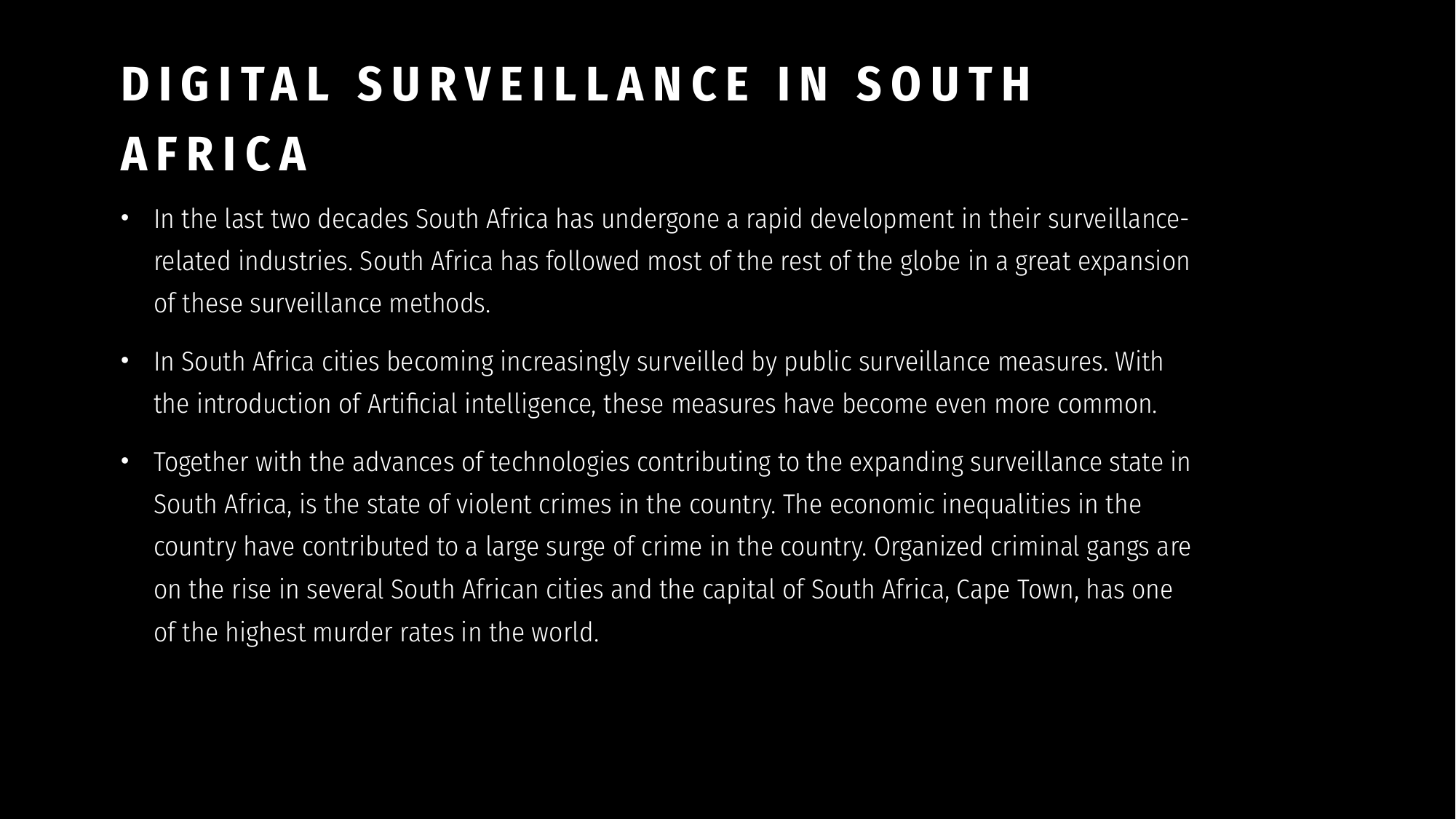

# Digital Surveillance in south africa
In the last two decades South Africa has undergone a rapid development in their surveillance-related industries. South Africa has followed most of the rest of the globe in a great expansion of these surveillance methods.
In South Africa cities becoming increasingly surveilled by public surveillance measures. With the introduction of Artificial intelligence, these measures have become even more common.
Together with the advances of technologies contributing to the expanding surveillance state in South Africa, is the state of violent crimes in the country. The economic inequalities in the country have contributed to a large surge of crime in the country. Organized criminal gangs are on the rise in several South African cities and the capital of South Africa, Cape Town, has one of the highest murder rates in the world.